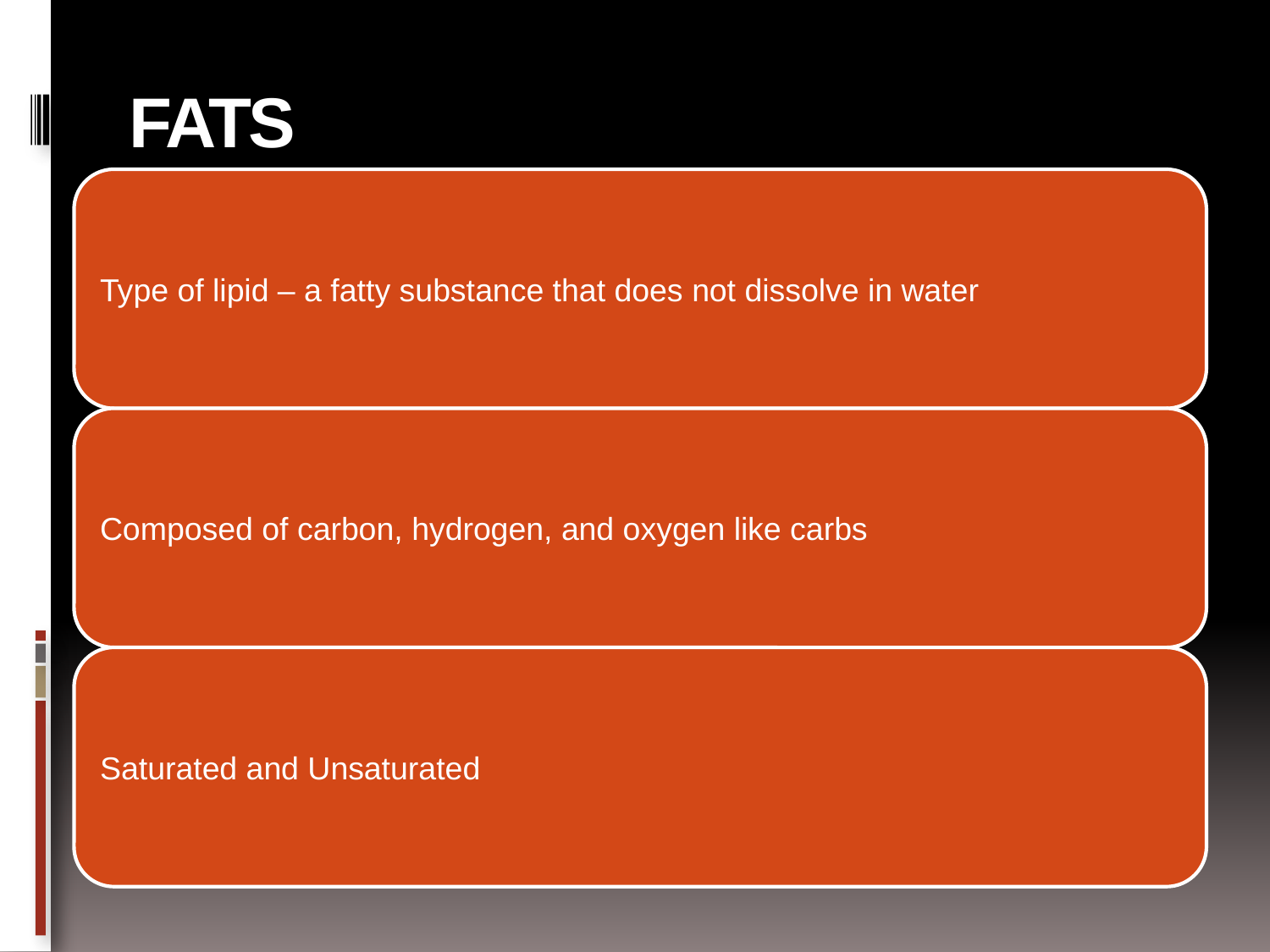

# Fats
Type of lipid – a fatty substance that does not dissolve in water
Composed of carbon, hydrogen, and oxygen like carbs
Saturated and Unsaturated